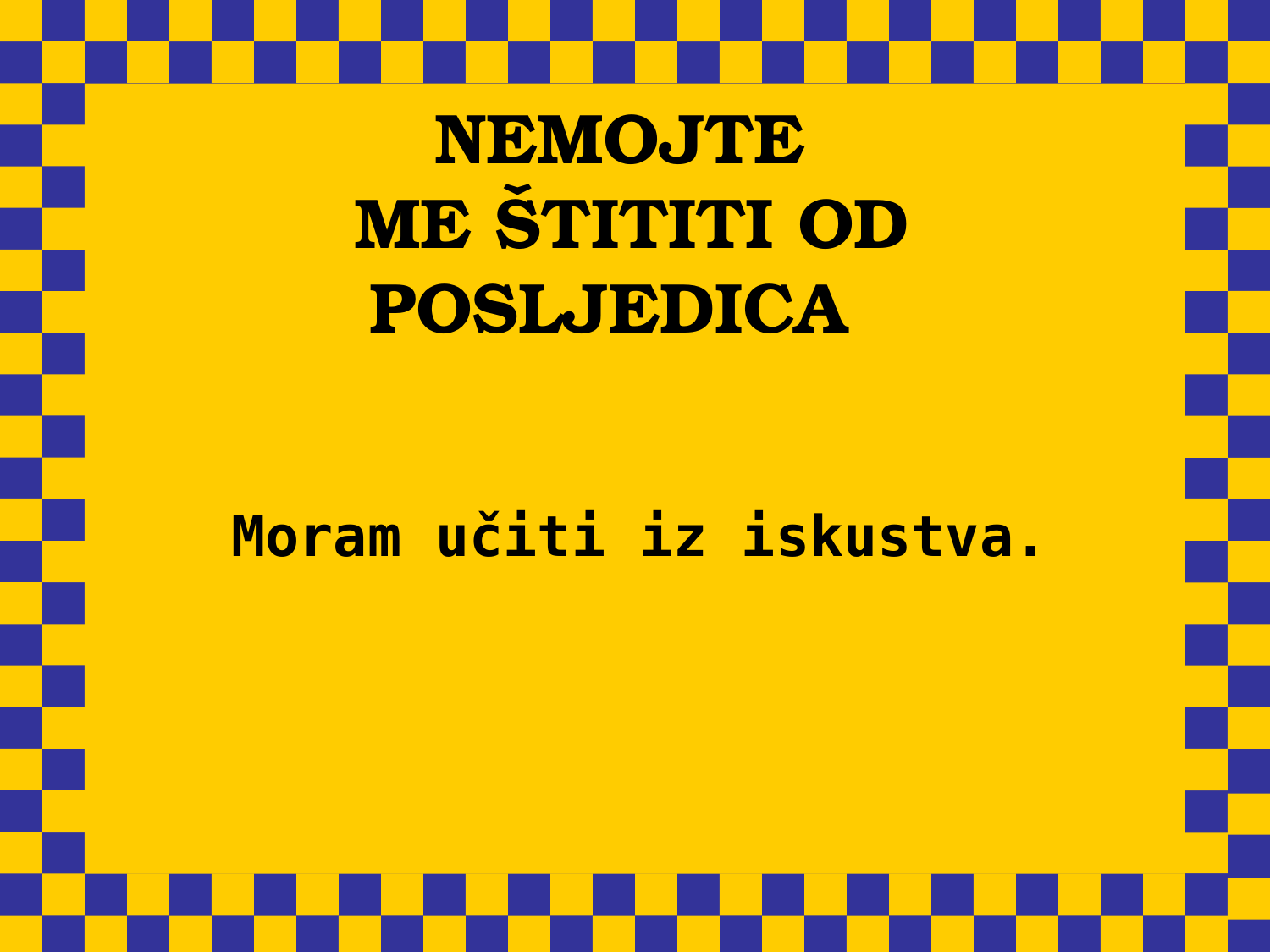

# NEMOJTE ME ŠTITITI OD POSLJEDICA

Moram učiti iz iskustva.